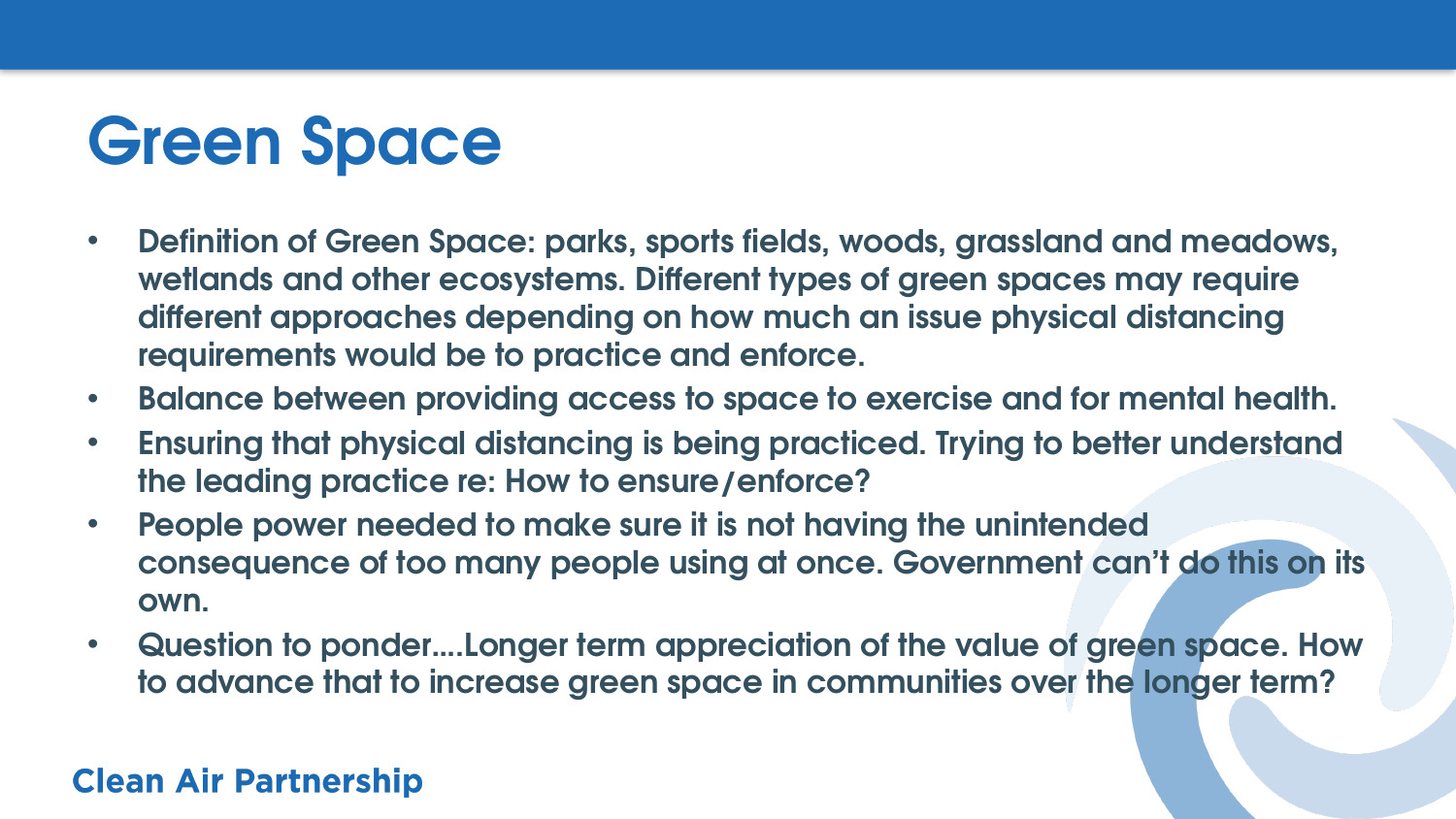

# Green Space
Definition of Green Space: parks, sports fields, woods, grassland and meadows, wetlands and other ecosystems. Different types of green spaces may require different approaches depending on how much an issue physical distancing requirements would be to practice and enforce.
Balance between providing access to space to exercise and for mental health.
Ensuring that physical distancing is being practiced. Trying to better understand the leading practice re: How to ensure/enforce?
People power needed to make sure it is not having the unintended consequence of too many people using at once. Government can’t do this on its own.
Question to ponder….Longer term appreciation of the value of green space. How to advance that to increase green space in communities over the longer term?